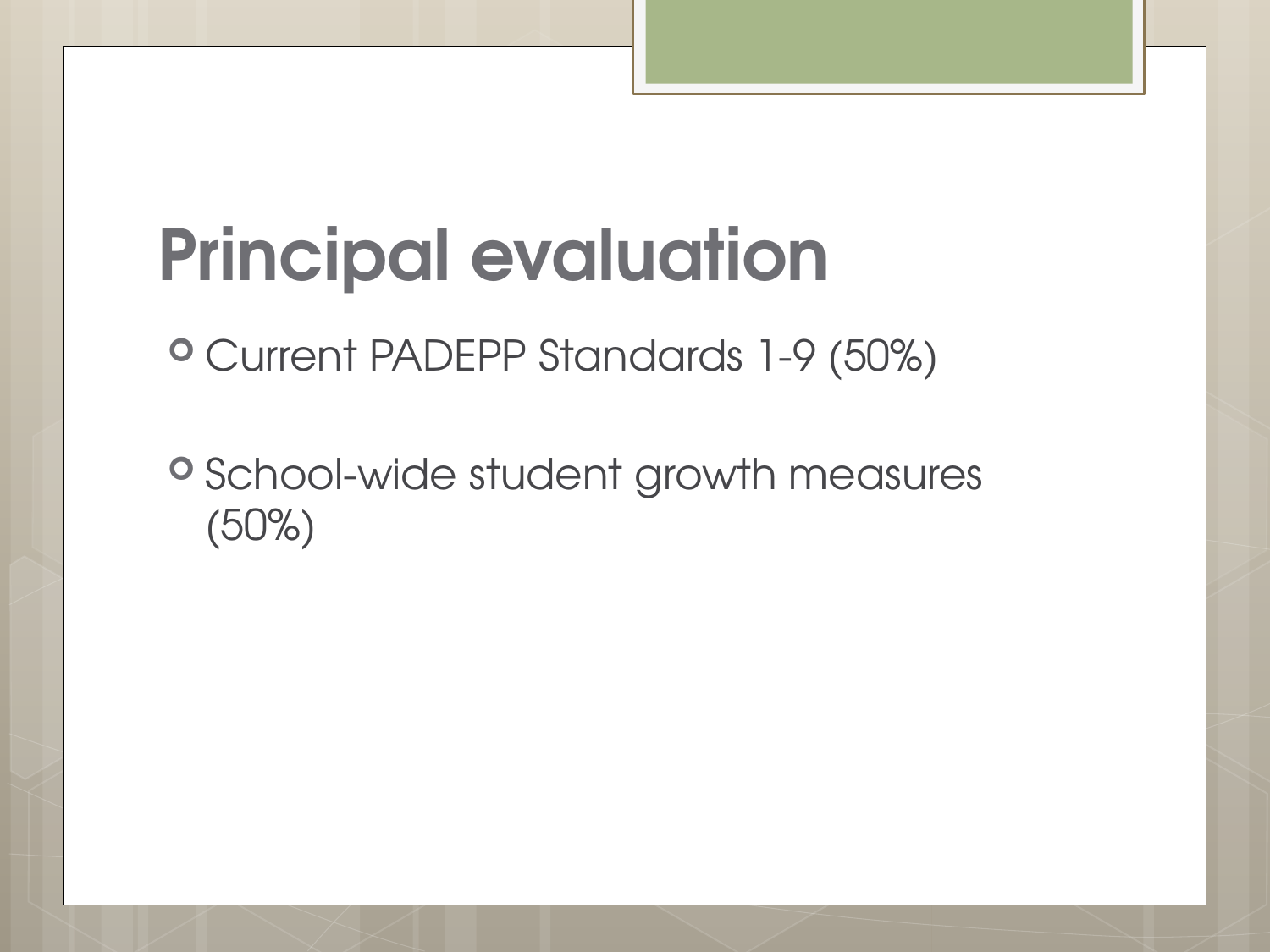

# Principal evaluation
Current PADEPP Standards 1-9 (50%)

School-wide student growth measures (50%)